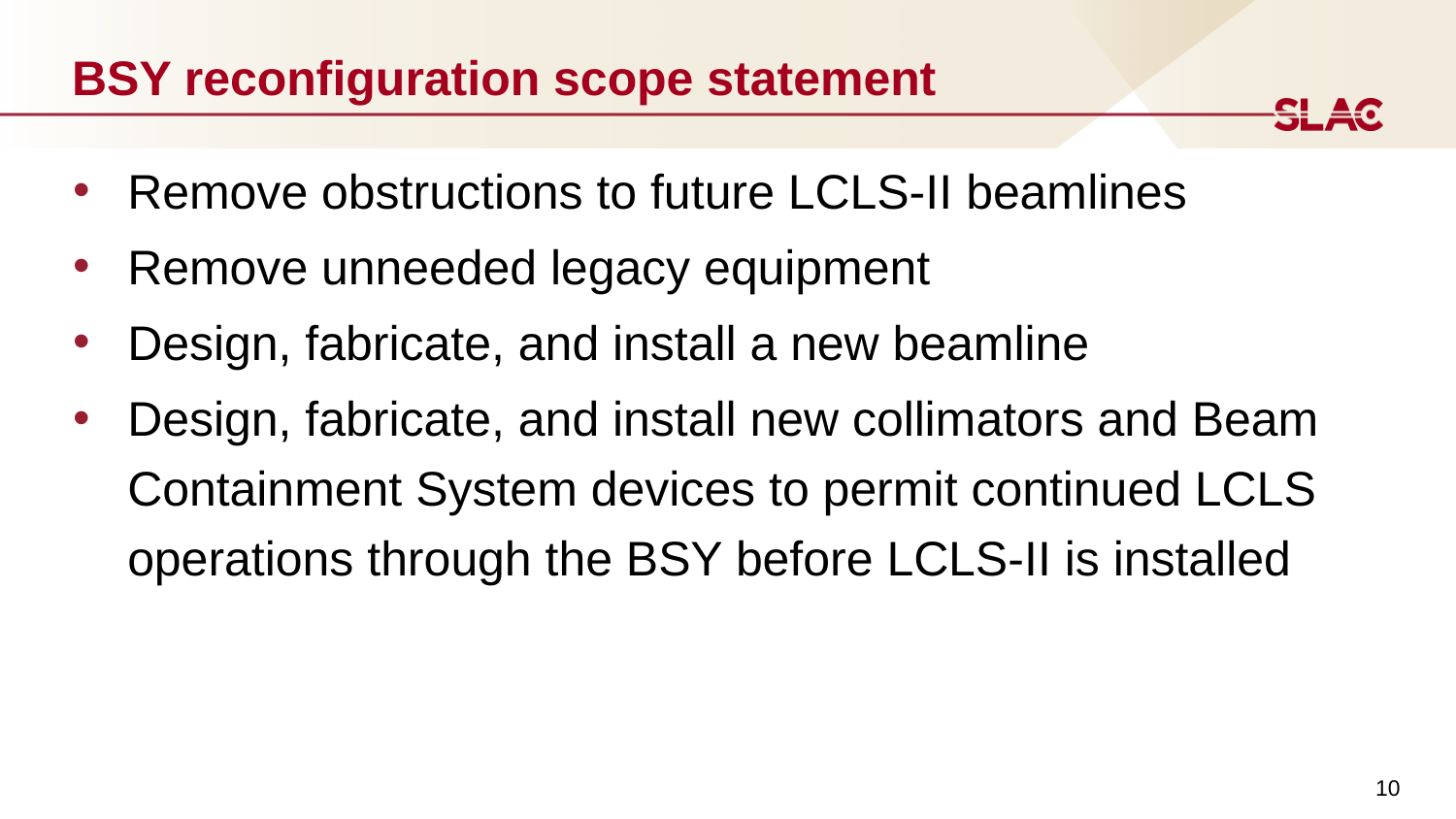

# BSY reconfiguration scope statement
Remove obstructions to future LCLS-II beamlines
Remove unneeded legacy equipment
Design, fabricate, and install a new beamline
Design, fabricate, and install new collimators and Beam Containment System devices to permit continued LCLS operations through the BSY before LCLS-II is installed
10